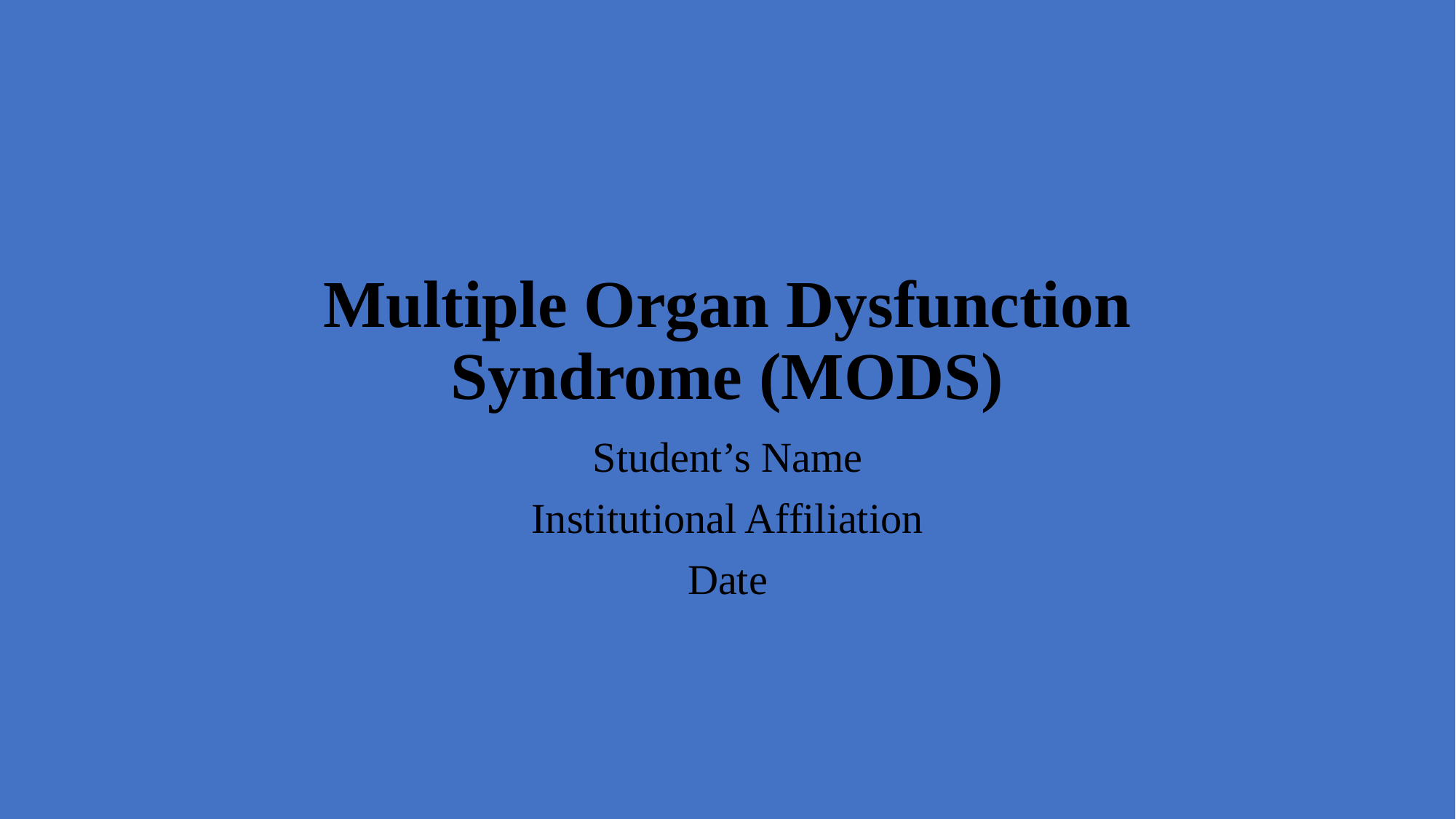

# Multiple Organ Dysfunction Syndrome (MODS)
Student’s Name
Institutional Affiliation
Date